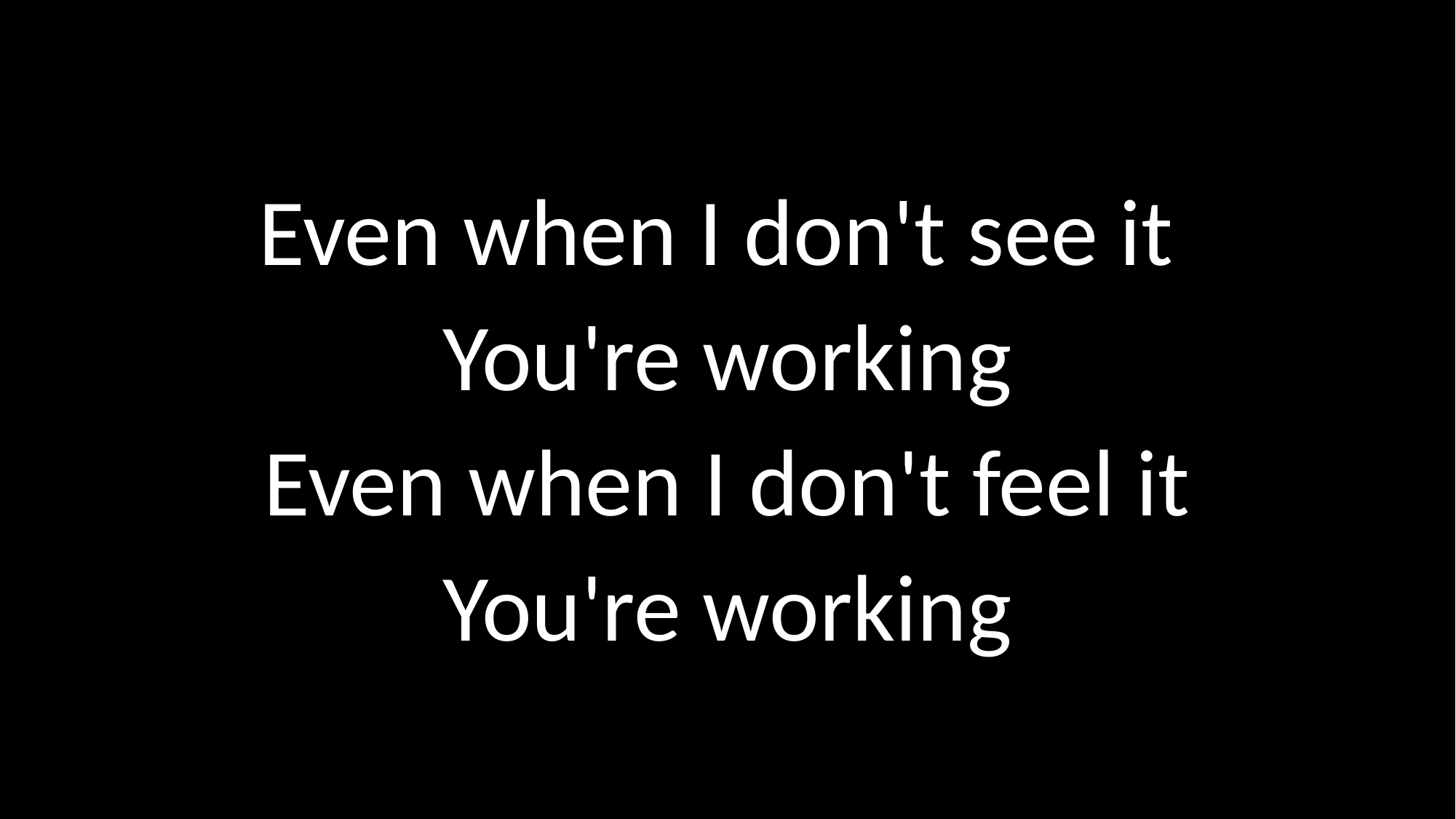

# Even when I don't see it You're working Even when I don't feel it You're working